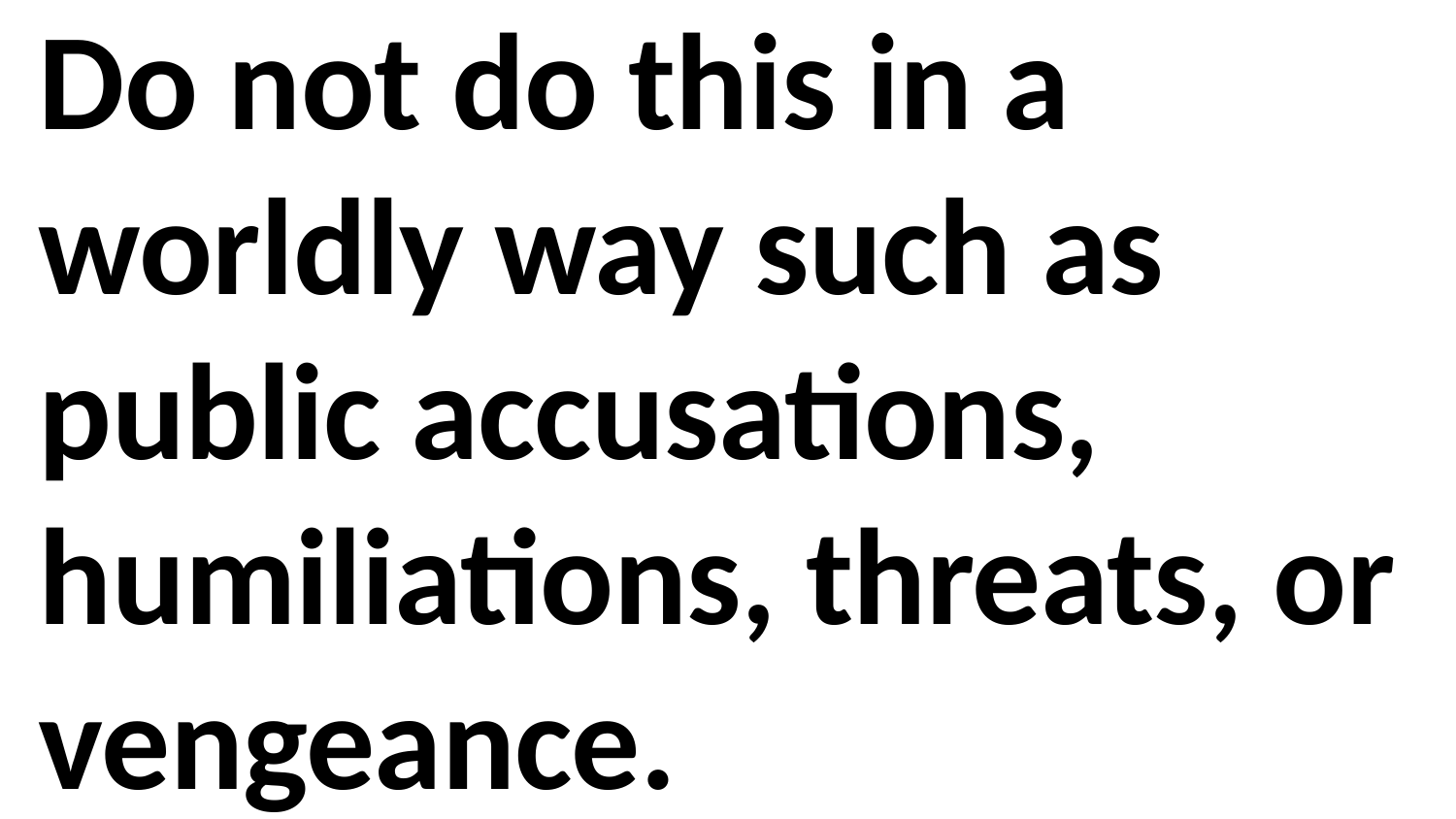

Do not do this in a worldly way such as public accusations, humiliations, threats, or vengeance.